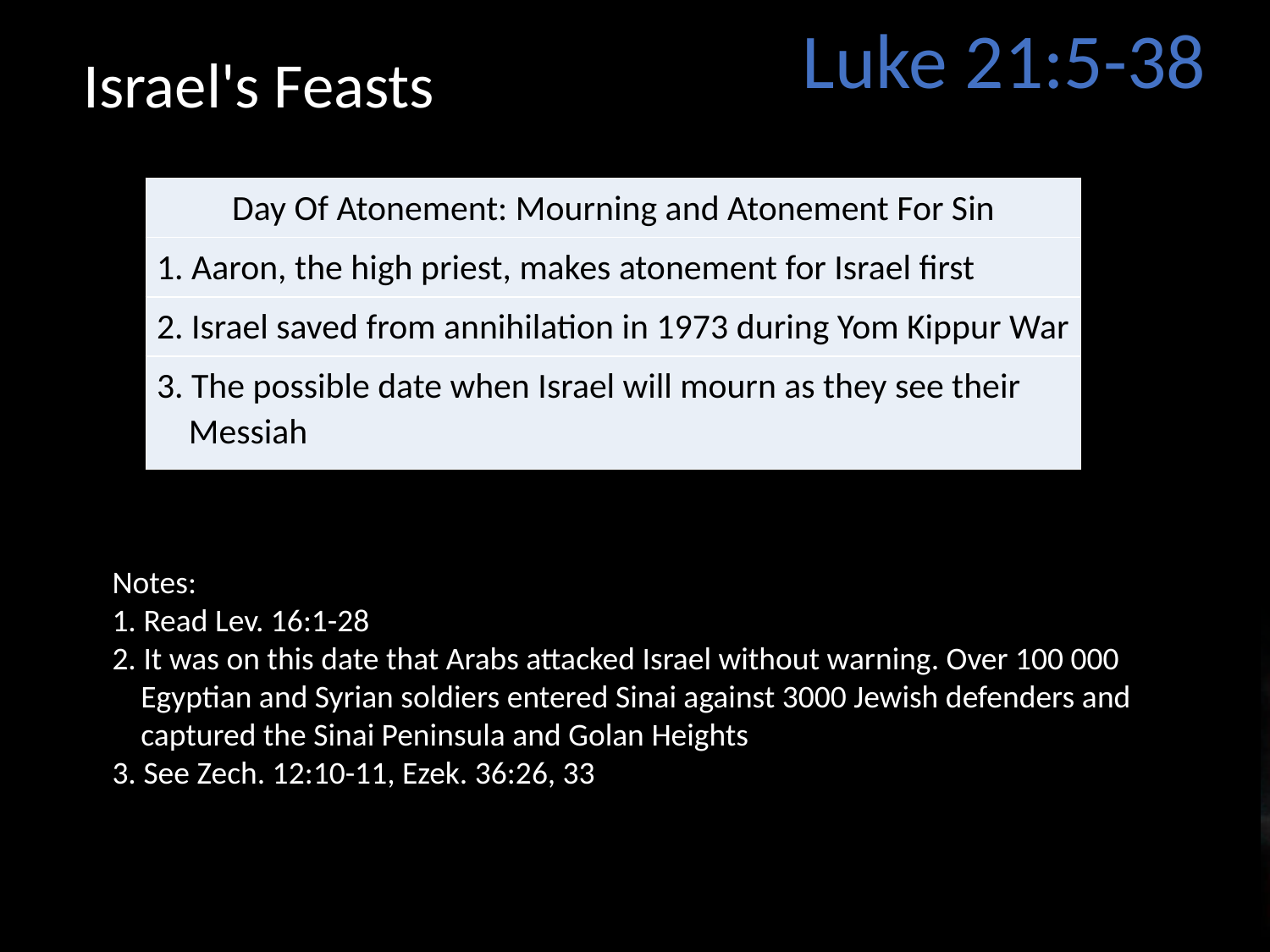

Luke 21:5-38
Israel's Feasts

| Day Of Atonement: Mourning and Atonement For Sin |
| --- |
| 1. Aaron, the high priest, makes atonement for Israel first |
| 2. Israel saved from annihilation in 1973 during Yom Kippur War |
| 3. The possible date when Israel will mourn as they see their Messiah |

Notes:
1. Read Lev. 16:1-28
2. It was on this date that Arabs attacked Israel without warning. Over 100 000
    Egyptian and Syrian soldiers entered Sinai against 3000 Jewish defenders and
    captured the Sinai Peninsula and Golan Heights
3. See Zech. 12:10-11, Ezek. 36:26, 33